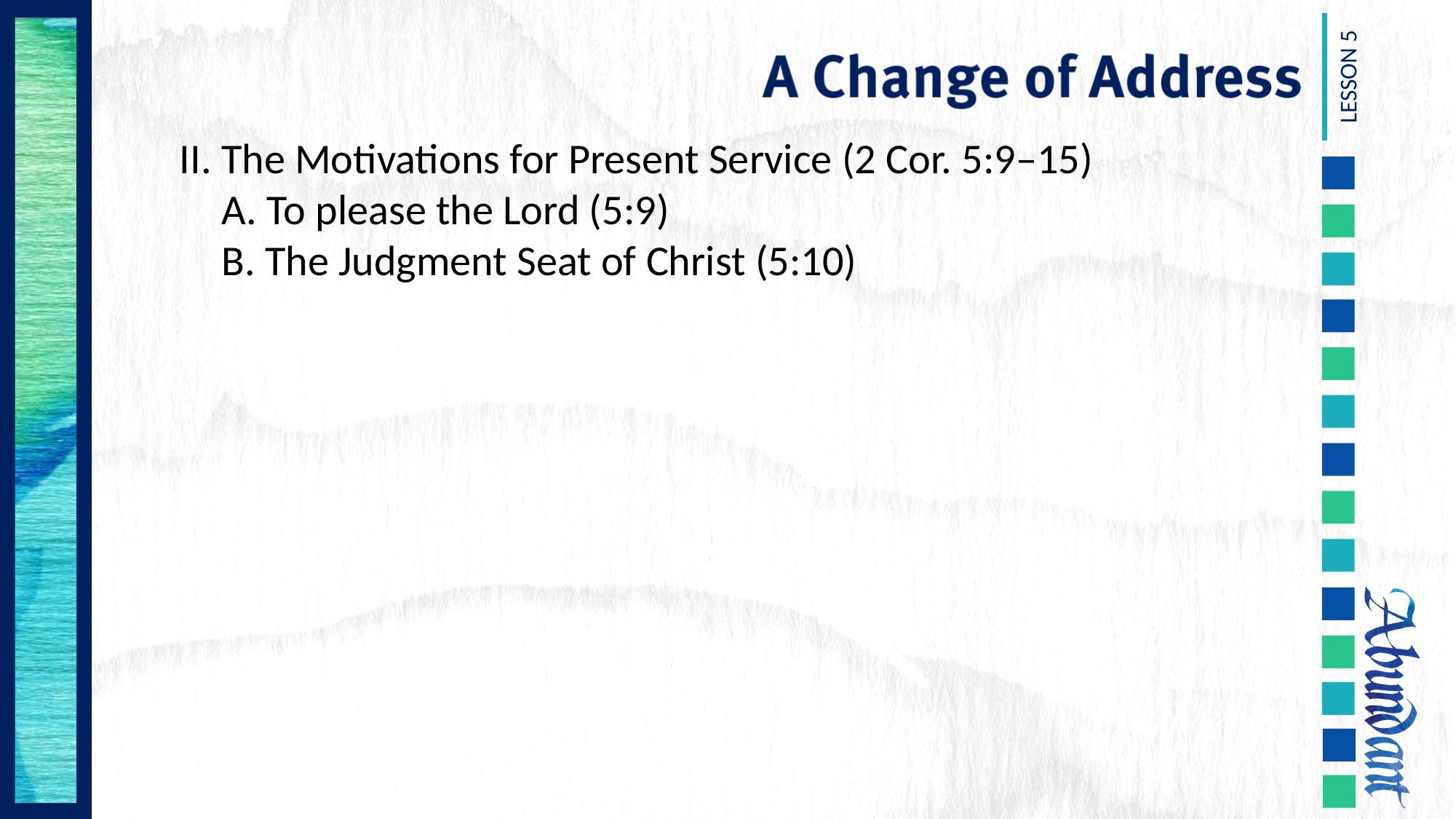

II. The Motivations for Present Service (2 Cor. 5:9–15)
	A. To please the Lord (5:9)
	B. The Judgment Seat of Christ (5:10)